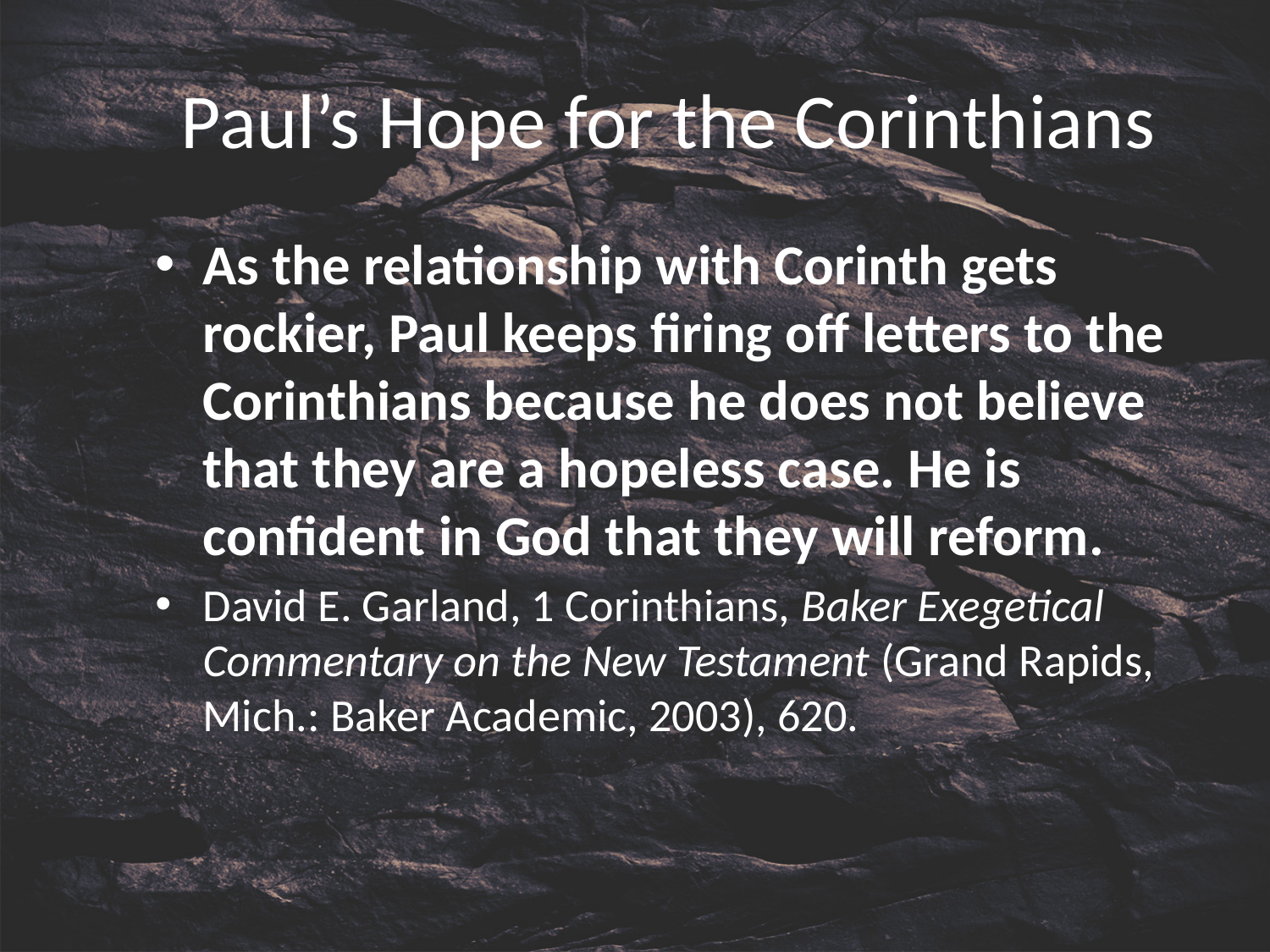

# Paul’s Hope for the Corinthians
As the relationship with Corinth gets rockier, Paul keeps firing off letters to the Corinthians because he does not believe that they are a hopeless case. He is confident in God that they will reform.
David E. Garland, 1 Corinthians, Baker Exegetical Commentary on the New Testament (Grand Rapids, Mich.: Baker Academic, 2003), 620.